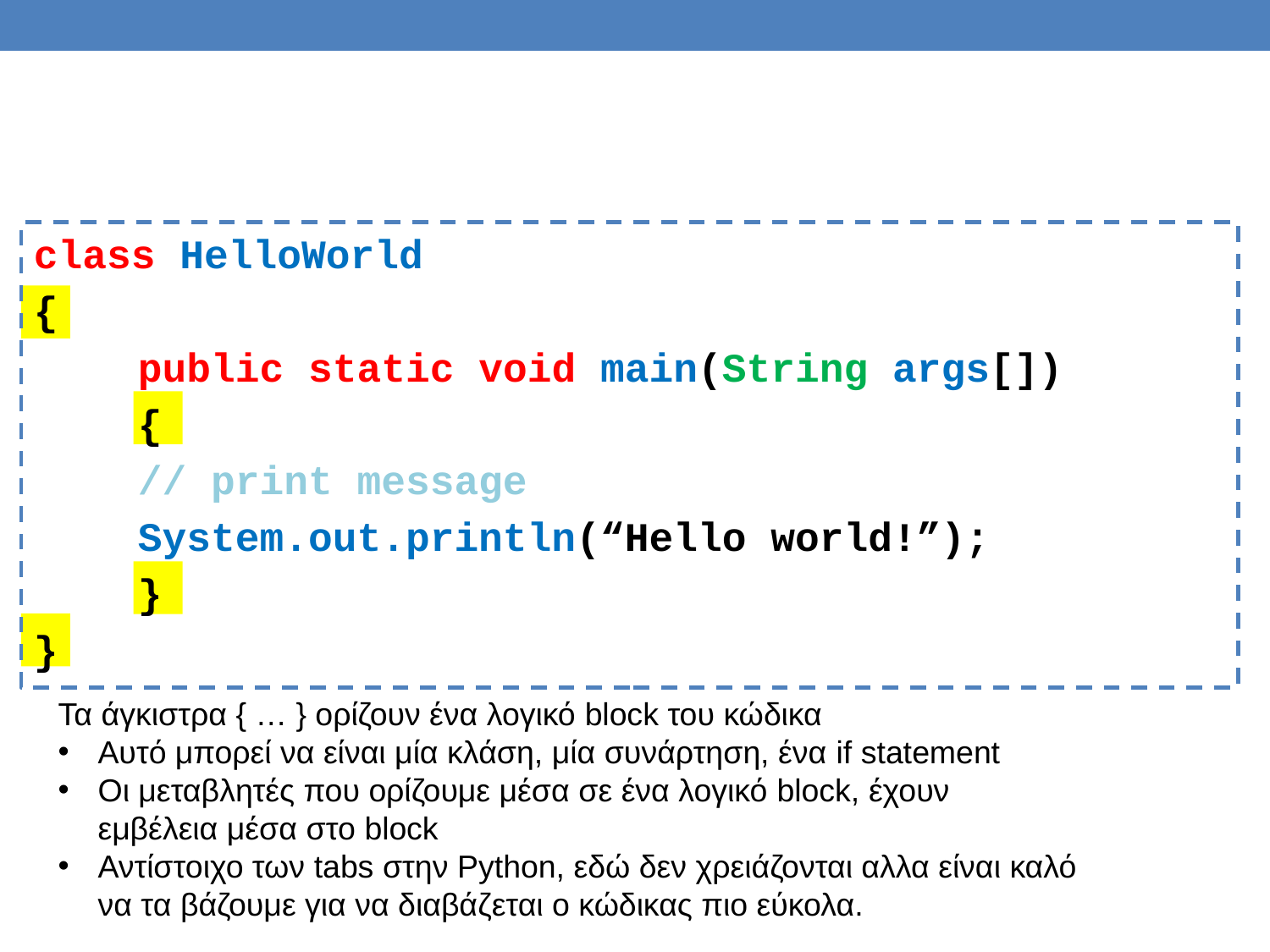

#
class HelloWorld
{
    	public static void main(String args[])
	{
		// print message
		System.out.println(“Hello world!”);
	}
}

Τα άγκιστρα { … } ορίζουν ένα λογικό block του κώδικα
Αυτό μπορεί να είναι μία κλάση, μία συνάρτηση, ένα if statement
Οι μεταβλητές που ορίζουμε μέσα σε ένα λογικό block, έχουν εμβέλεια μέσα στο block
Αντίστοιχο των tabs στην Python, εδώ δεν χρειάζονται αλλα είναι καλό να τα βάζουμε για να διαβάζεται ο κώδικας πιο εύκολα.